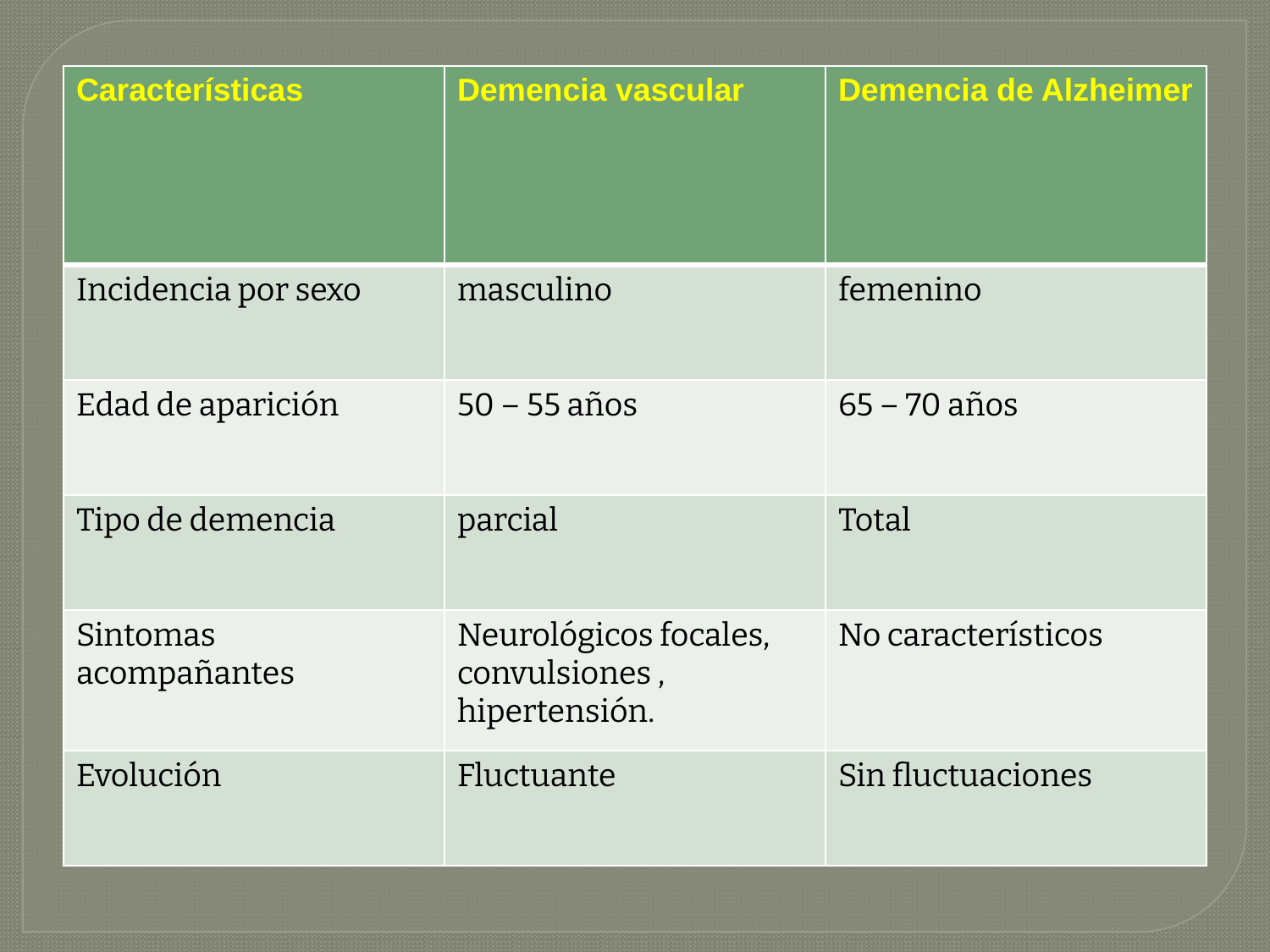

| Características | Demencia vascular | Demencia de Alzheimer |
| --- | --- | --- |
| Incidencia por sexo | masculino | femenino |
| Edad de aparición | 50 – 55 años | 65 – 70 años |
| Tipo de demencia | parcial | Total |
| Sintomas acompañantes | Neurológicos focales, convulsiones , hipertensión. | No característicos |
| Evolución | Fluctuante | Sin fluctuaciones |